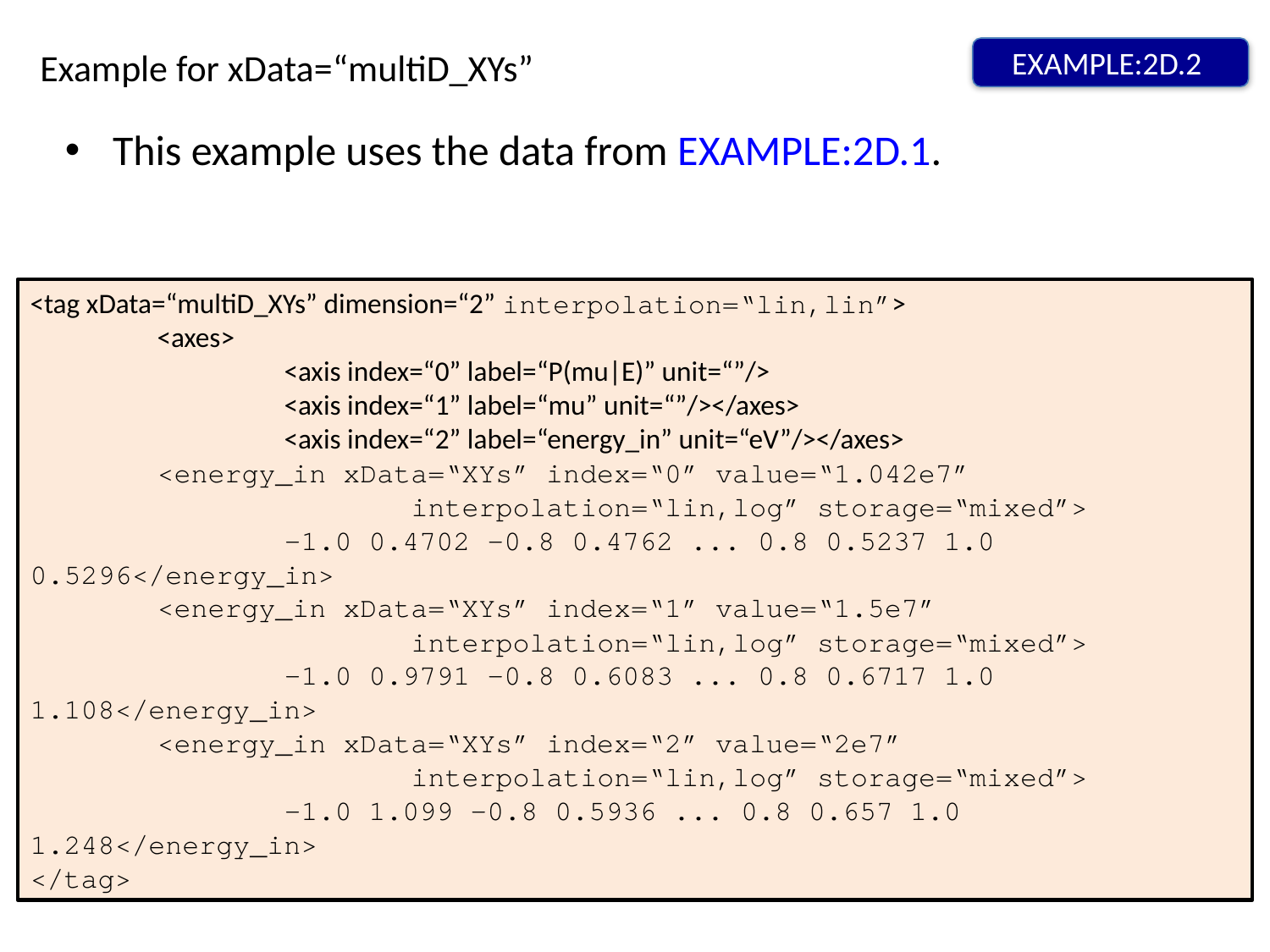

EXAMPLE:2D.2
# Example for xData=“multiD_XYs”
This example uses the data from EXAMPLE:2D.1.
<tag xData=“multiD_XYs” dimension=“2” interpolation=“lin,lin”>
	<axes>
		<axis index=“0” label=“P(mu|E)” unit=“”/>
		<axis index=“1” label=“mu” unit=“”/></axes>
		<axis index=“2” label=“energy_in” unit=“eV”/></axes>
	<energy_in xData=“XYs” index=“0” value=“1.042e7”
			interpolation=“lin,log” storage=“mixed”>
		-1.0 0.4702 -0.8 0.4762 ... 0.8 0.5237 1.0 0.5296</energy_in>
	<energy_in xData=“XYs” index=“1” value=“1.5e7”
			interpolation=“lin,log” storage=“mixed”>
		-1.0 0.9791 -0.8 0.6083 ... 0.8 0.6717 1.0 1.108</energy_in>
	<energy_in xData=“XYs” index=“2” value=“2e7”
			interpolation=“lin,log” storage=“mixed”>
		-1.0 1.099 -0.8 0.5936 ... 0.8 0.657 1.0 1.248</energy_in>
</tag>